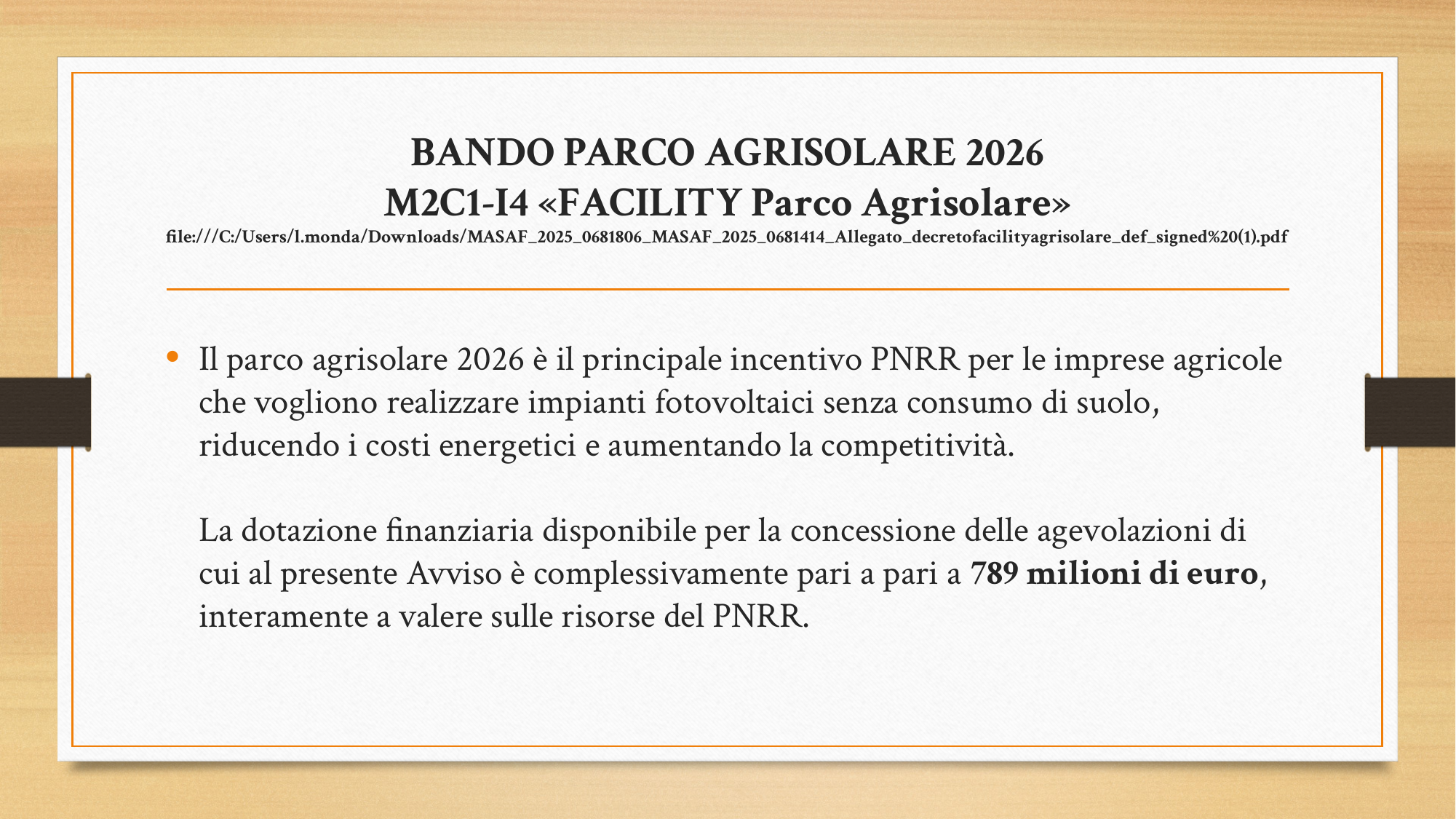

# BANDO PARCO AGRISOLARE 2026 M2C1-I4 «FACILITY Parco Agrisolare» file:///C:/Users/l.monda/Downloads/MASAF_2025_0681806_MASAF_2025_0681414_Allegato_decretofacilityagrisolare_def_signed%20(1).pdf
Il parco agrisolare 2026 è il principale incentivo PNRR per le imprese agricole che vogliono realizzare impianti fotovoltaici senza consumo di suolo, riducendo i costi energetici e aumentando la competitività.
La dotazione finanziaria disponibile per la concessione delle agevolazioni di cui al presente Avviso è complessivamente pari a pari a 789 milioni di euro, interamente a valere sulle risorse del PNRR.